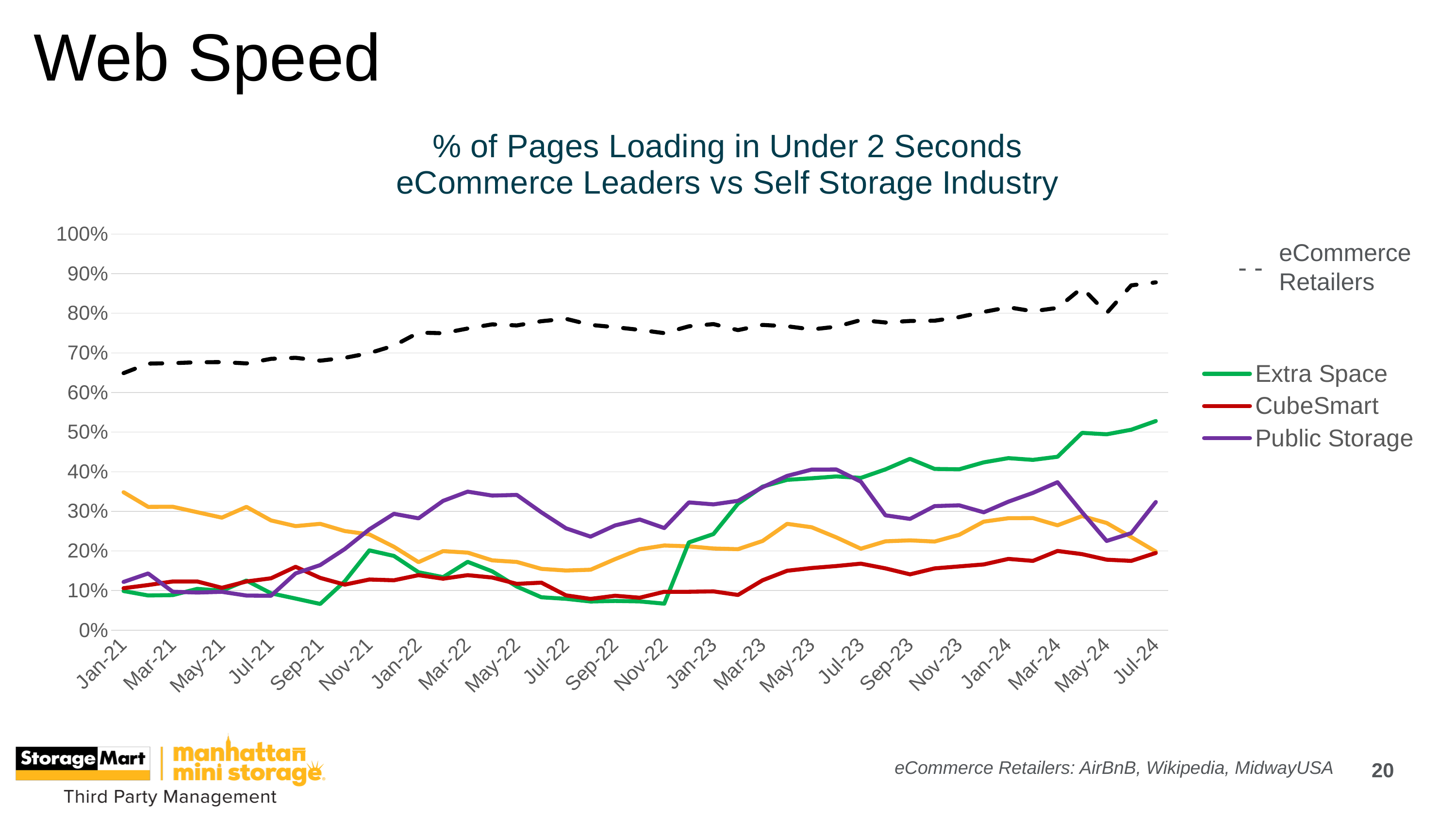

# Web Speed

### Chart: % of Pages Loading in Under 2 Seconds
eCommerce Leaders vs Self Storage Industry

| Category | StorageMart | Extra Space | CubeSmart | Public Storage | eCommerce Retailers |
|---|---|---|---|---|---|
| 44197 | 0.3483 | 0.0989 | 0.106 | 0.1218 | 0.6489 |
| 44228 | 0.3113 | 0.0877 | 0.114 | 0.1432 | 0.6729499999999999 |
| 44256 | 0.3116 | 0.0886 | 0.123 | 0.0972 | 0.67415 |
| 44287 | 0.2978 | 0.1043 | 0.123 | 0.0951 | 0.6763 |
| 44317 | 0.2841 | 0.0997 | 0.107 | 0.0969 | 0.67685 |
| 44348 | 0.3113 | 0.1254 | 0.123 | 0.0875 | 0.6735 |
| 44378 | 0.2771 | 0.0931 | 0.131 | 0.087 | 0.685 |
| 44409 | 0.2627 | 0.0799 | 0.16 | 0.1434 | 0.68765 |
| 44440 | 0.2685 | 0.0663 | 0.132 | 0.1644 | 0.68035 |
| 44470 | 0.2503 | 0.1234 | 0.115 | 0.2049 | 0.6875 |
| 44501 | 0.2418 | 0.2015 | 0.128 | 0.2546 | 0.6995 |
| 44531 | 0.2106 | 0.1875 | 0.126 | 0.2938 | 0.7182999999999999 |
| 44562 | 0.1718 | 0.1463 | 0.139 | 0.2824 | 0.7512333333333334 |
| 44593 | 0.1996 | 0.1339 | 0.13 | 0.3264 | 0.7496333333333333 |
| 44621 | 0.1959 | 0.1726 | 0.139 | 0.3498 | 0.7615999999999999 |
| 44652 | 0.1763 | 0.1485 | 0.133 | 0.3398 | 0.7720666666666668 |
| 44682 | 0.1723 | 0.1102 | 0.117 | 0.3415 | 0.7693 |
| 44713 | 0.1548 | 0.0831 | 0.12 | 0.2975 | 0.7799999999999999 |
| 44743 | 0.1507 | 0.0792 | 0.088 | 0.2572 | 0.7860333333333333 |
| 44774 | 0.1526 | 0.0725 | 0.079 | 0.2362 | 0.7706666666666667 |
| 44805 | 0.1794 | 0.0739 | 0.087 | 0.2645 | 0.7648999999999999 |
| 44835 | 0.2043 | 0.0727 | 0.082 | 0.2795 | 0.7580999999999999 |
| 44866 | 0.2138 | 0.067 | 0.097 | 0.2579 | 0.7498999999999999 |
| 44896 | 0.2117 | 0.2216 | 0.097 | 0.3226 | 0.7671333333333333 |
| 44927 | 0.2062 | 0.2427 | 0.098 | 0.3176 | 0.7727 |
| 44958 | 0.2045 | 0.3193 | 0.089 | 0.3266 | 0.7575666666666666 |
| 44986 | 0.2252 | 0.3624 | 0.126 | 0.3609 | 0.7706 |
| 45017 | 0.2685 | 0.3796 | 0.15 | 0.3895 | 0.7673333333333333 |
| 45047 | 0.2598 | 0.3835 | 0.157 | 0.4055 | 0.7592333333333334 |
| 45078 | 0.2343 | 0.3881 | 0.162 | 0.4057 | 0.7661333333333333 |
| 45108 | 0.2057 | 0.3844 | 0.168 | 0.3749 | 0.7829333333333334 |
| 45139 | 0.2244 | 0.406 | 0.156 | 0.29 | 0.7767666666666666 |
| 45170 | 0.2268 | 0.4326 | 0.141 | 0.2809 | 0.7806333333333333 |
| 45200 | 0.2238 | 0.4071 | 0.156 | 0.3133 | 0.7812666666666667 |
| 45231 | 0.2408 | 0.4061 | 0.161 | 0.3152 | 0.7903666666666668 |
| 45261 | 0.2741 | 0.4237 | 0.166 | 0.2976 | 0.8035333333333333 |
| 45292 | 0.2827 | 0.4343 | 0.18 | 0.3244 | 0.8151666666666667 |
| 45323 | 0.283 | 0.4299 | 0.175 | 0.3466 | 0.8051333333333334 |
| 45352 | 0.2648 | 0.4378 | 0.2 | 0.3736 | 0.8136 |
| 45383 | 0.288 | 0.4981 | 0.192 | 0.2978 | 0.8643000000000001 |
| 45413 | 0.2707 | 0.4945 | 0.178 | 0.2253 | 0.8005666666666666 |
| 45444 | 0.235 | 0.506 | 0.175 | 0.245 | 0.8705 |
| 45474 | 0.1985 | 0.528 | 0.195 | 0.3236 | 0.878 |
eCommerce
Retailers
- -
eCommerce Retailers: AirBnB, Wikipedia, MidwayUSA